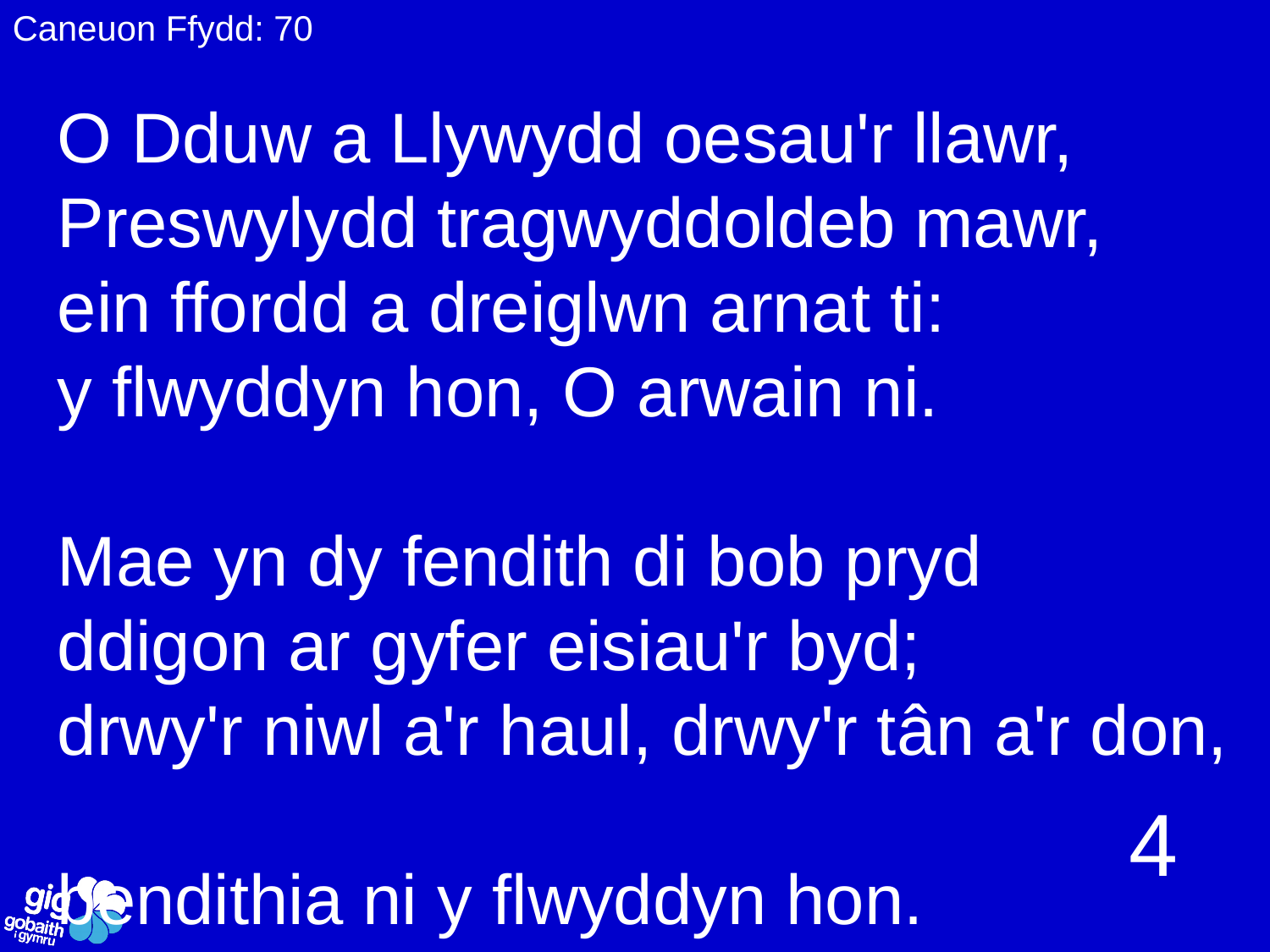

Caneuon Ffydd: 70

O Dduw a Llywydd oesau'r llawr,
Preswylydd tragwyddoldeb mawr,
ein ffordd a dreiglwn arnat ti:
y flwyddyn hon, O arwain ni.

Mae yn dy fendith di bob pryd
ddigon ar gyfer eisiau'r byd;
drwy'r niwl a'r haul, drwy'r tân a'r don,
bendithia ni y flwyddyn hon.
4